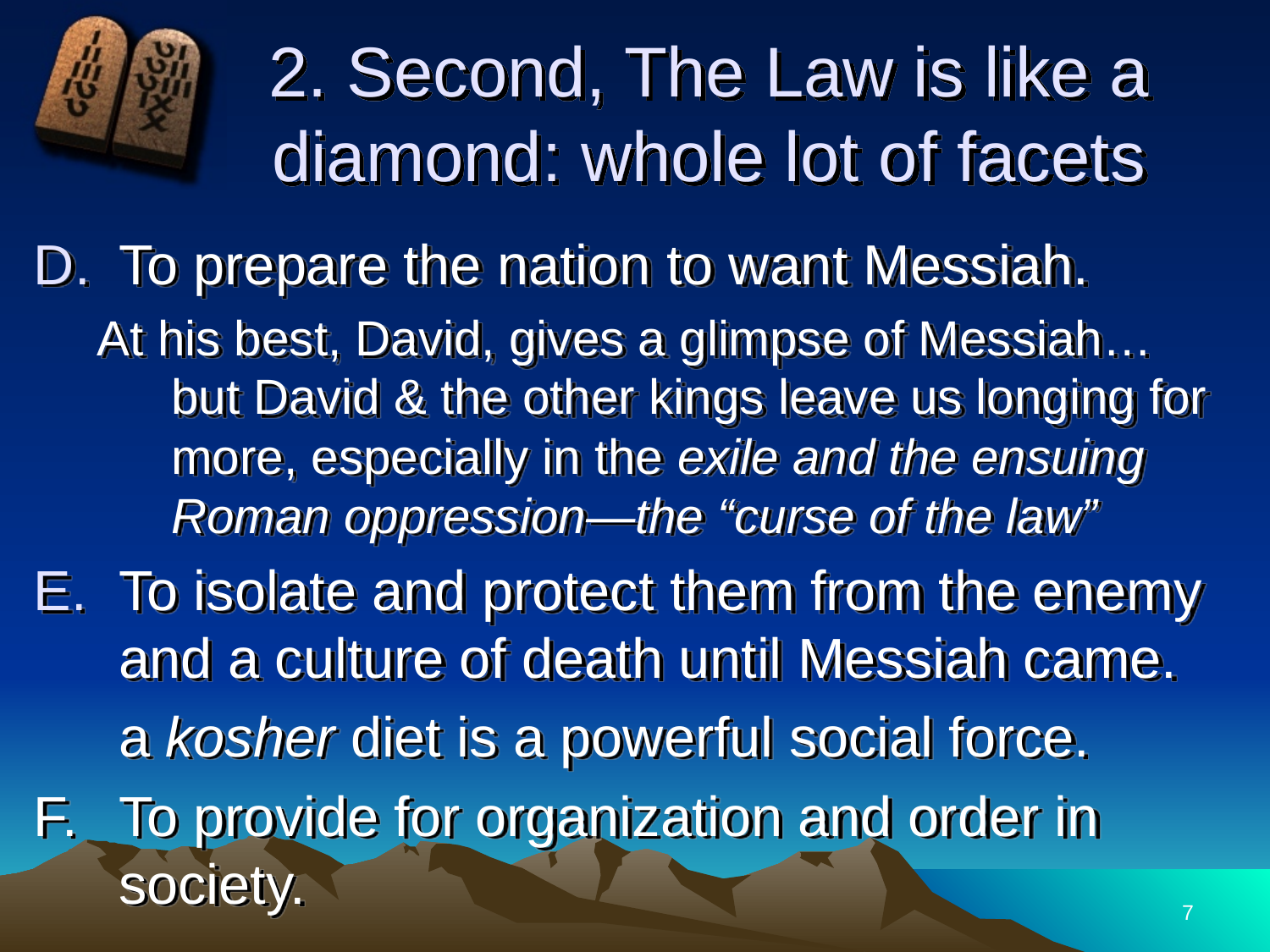

# 2. Second, The Law is like a diamond: whole lot of facets
To prepare the nation to want Messiah.
At his best, David, gives a glimpse of Messiah… but David & the other kings leave us longing for more, especially in the exile and the ensuing Roman oppression—the “curse of the law”
To isolate and protect them from the enemy and a culture of death until Messiah came.
	a kosher diet is a powerful social force.
F.	To provide for organization and order in society.
7